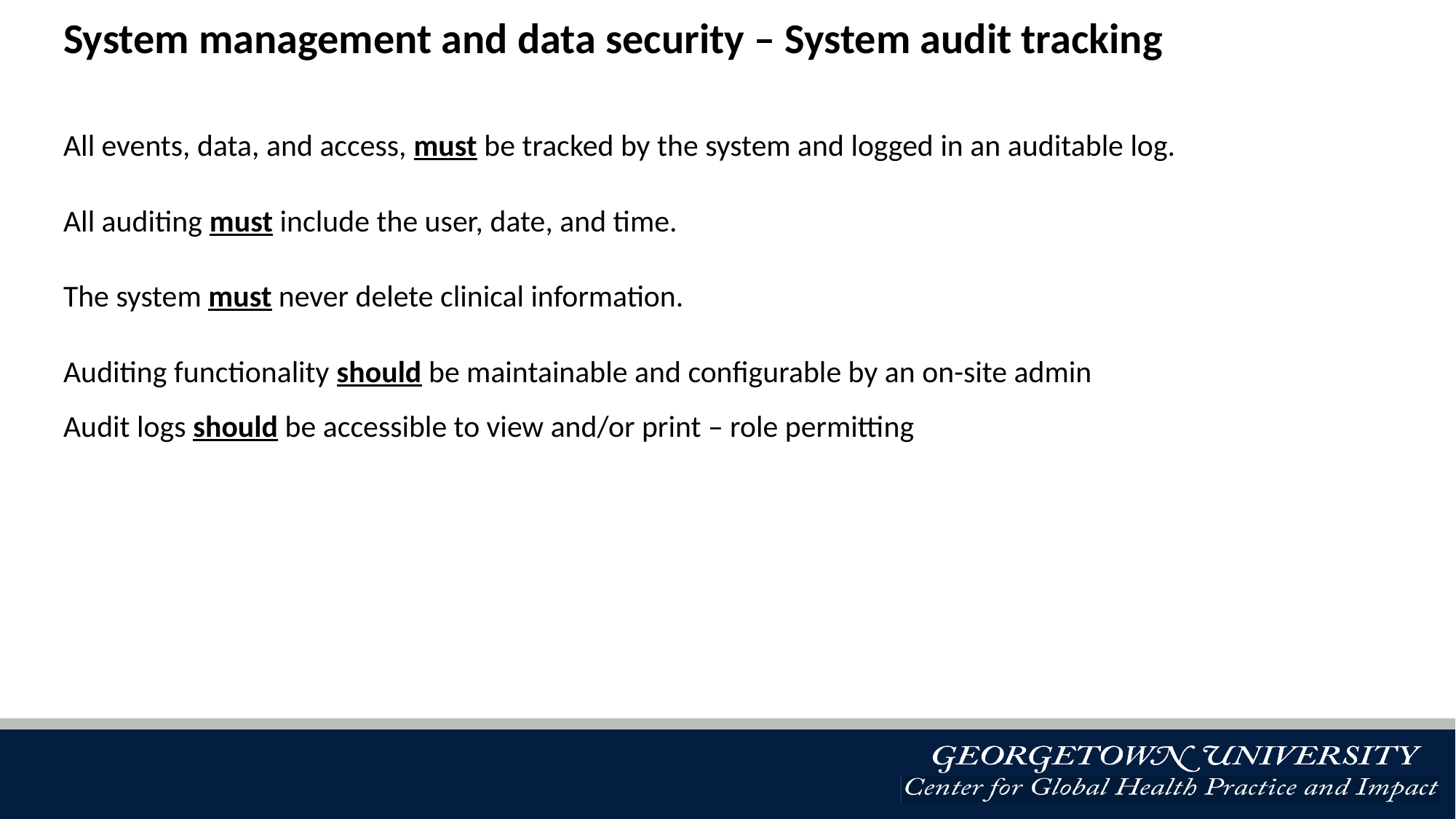

System management and data security – System audit tracking
All events, data, and access, must be tracked by the system and logged in an auditable log.
All auditing must include the user, date, and time.
The system must never delete clinical information.
Auditing functionality should be maintainable and configurable by an on-site admin
Audit logs should be accessible to view and/or print – role permitting